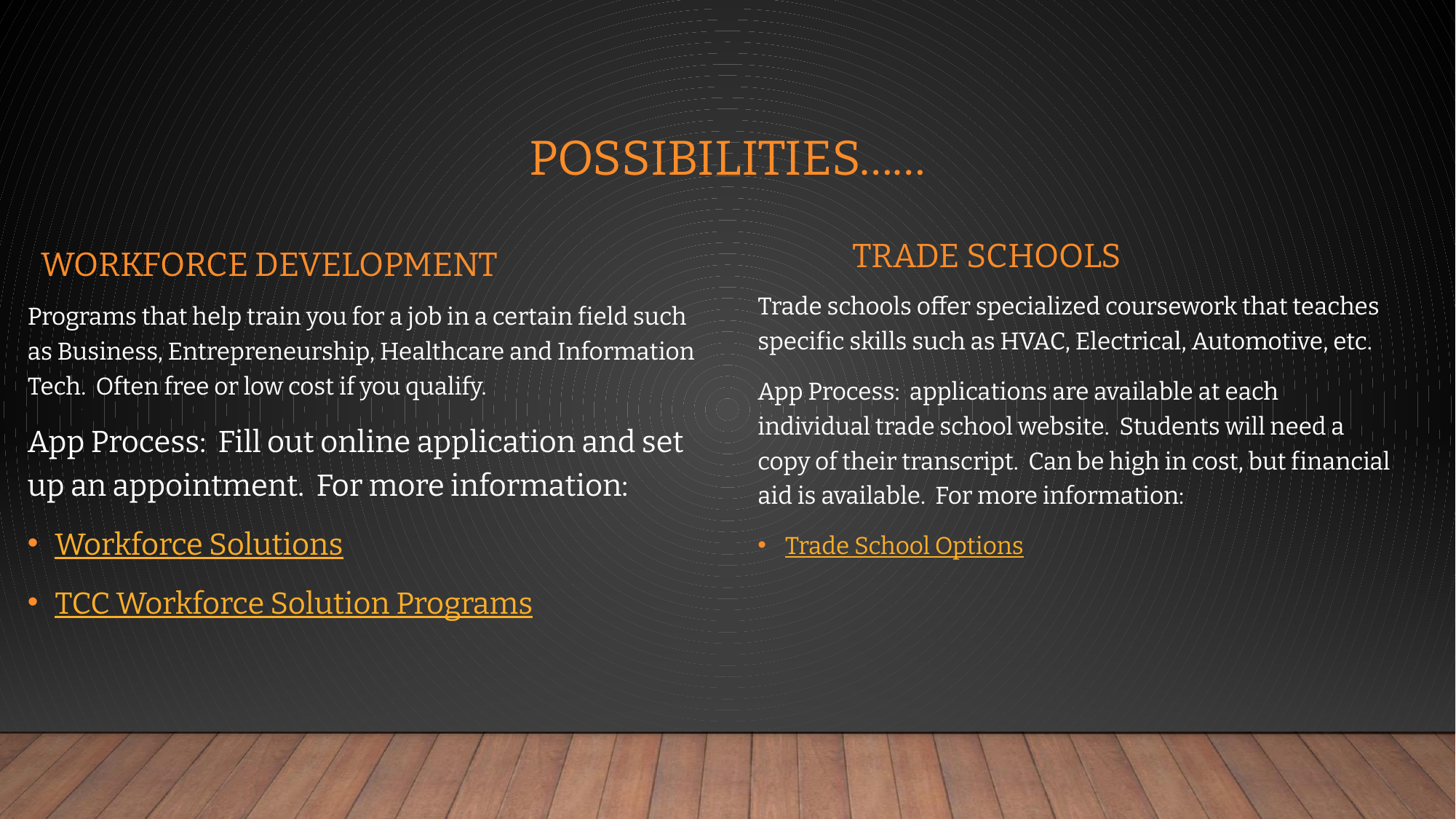

# POSSIBILITIES……
TRADE SCHOOLS
WORKFORCE DEVELOPMENT
Trade schools offer specialized coursework that teaches specific skills such as HVAC, Electrical, Automotive, etc.
App Process:  applications are available at each individual trade school website.  Students will need a copy of their transcript.  Can be high in cost, but financial aid is available.  For more information:
Trade School Options
Programs that help train you for a job in a certain field such as Business, Entrepreneurship, Healthcare and Information Tech.  Often free or low cost if you qualify.
App Process:  Fill out online application and set up an appointment.  For more information:
Workforce Solutions
TCC Workforce Solution Programs